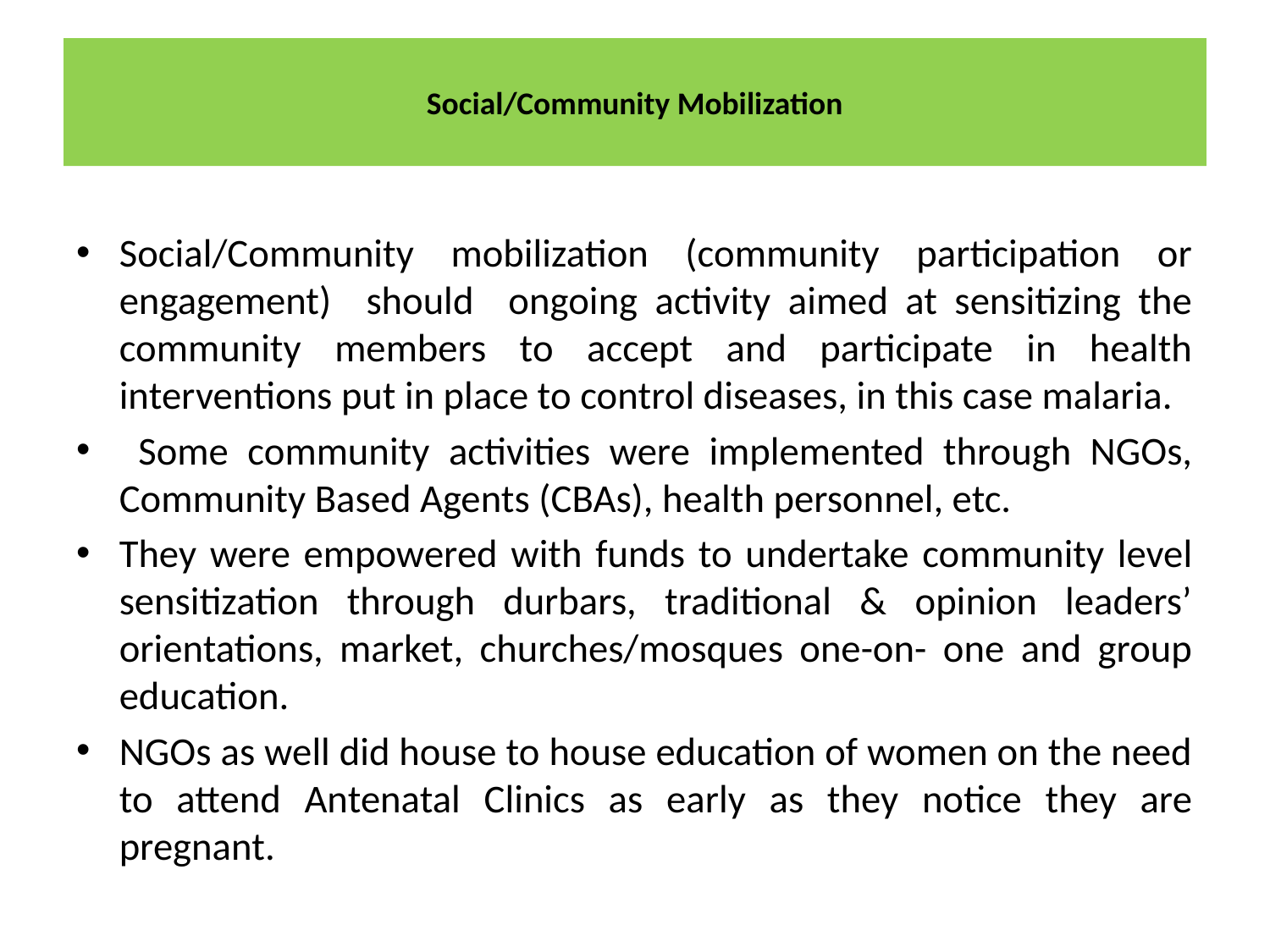

# Social/Community Mobilization

Social/Community mobilization (community participation or engagement)  should  ongoing activity aimed at sensitizing the community members to accept and participate in health interventions put in place to control diseases, in this case malaria.
 Some community activities were implemented through NGOs, Community Based Agents (CBAs), health personnel, etc.
They were empowered with funds to undertake community level sensitization through durbars, traditional & opinion leaders’ orientations, market, churches/mosques one-on- one and group education.
NGOs as well did house to house education of women on the need to attend Antenatal Clinics as early as they notice they are pregnant.